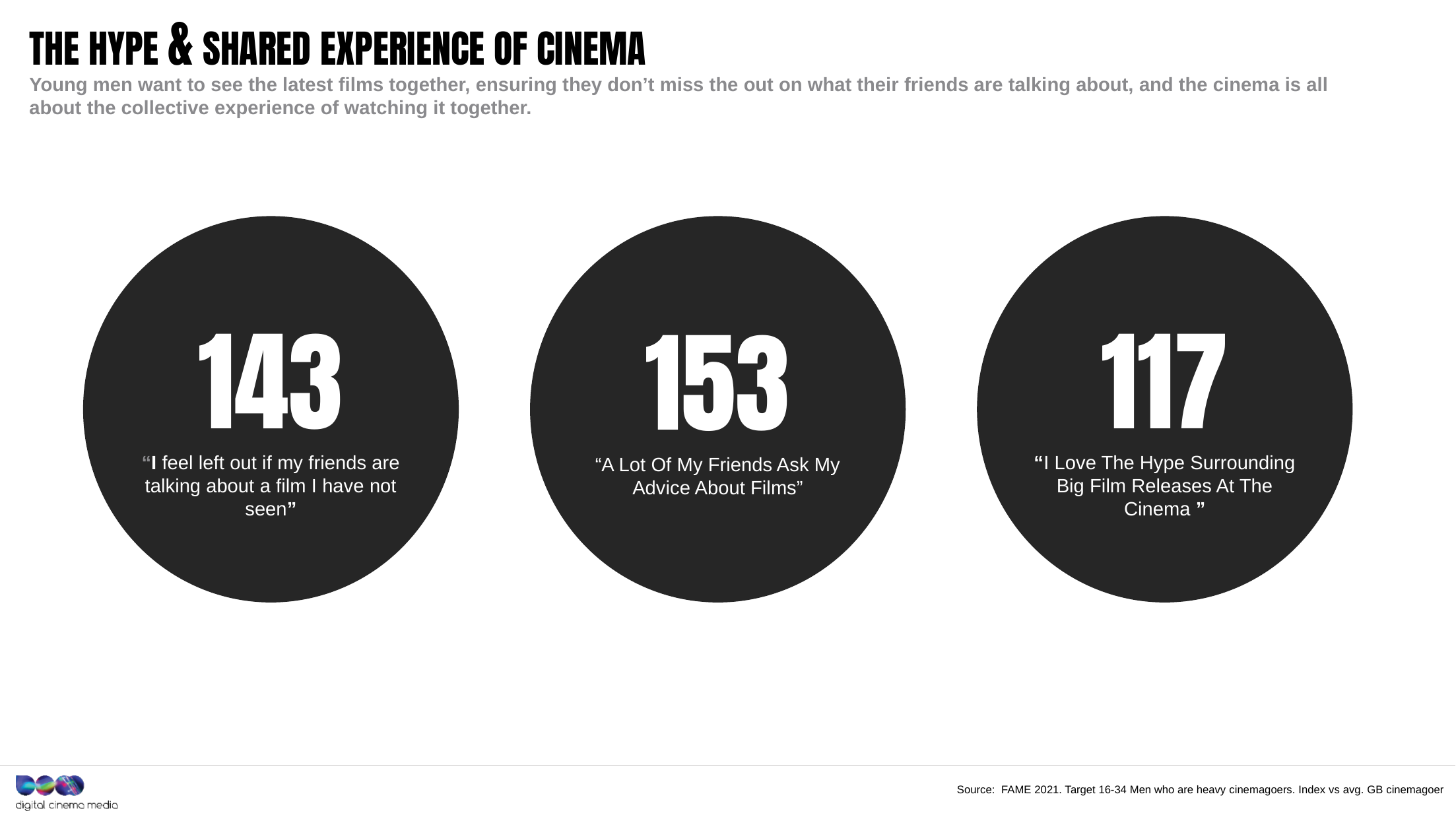

# The hype & shared experience of cinema
Young men want to see the latest films together, ensuring they don’t miss the out on what their friends are talking about, and the cinema is all about the collective experience of watching it together.

143
“I feel left out if my friends are talking about a film I have not seen”
153
“A Lot Of My Friends Ask My Advice About Films”

117
“I Love The Hype Surrounding Big Film Releases At The Cinema ”
Source:  FAME 2021. Target 16-34 Men who are heavy cinemagoers. Index vs avg. GB cinemagoer